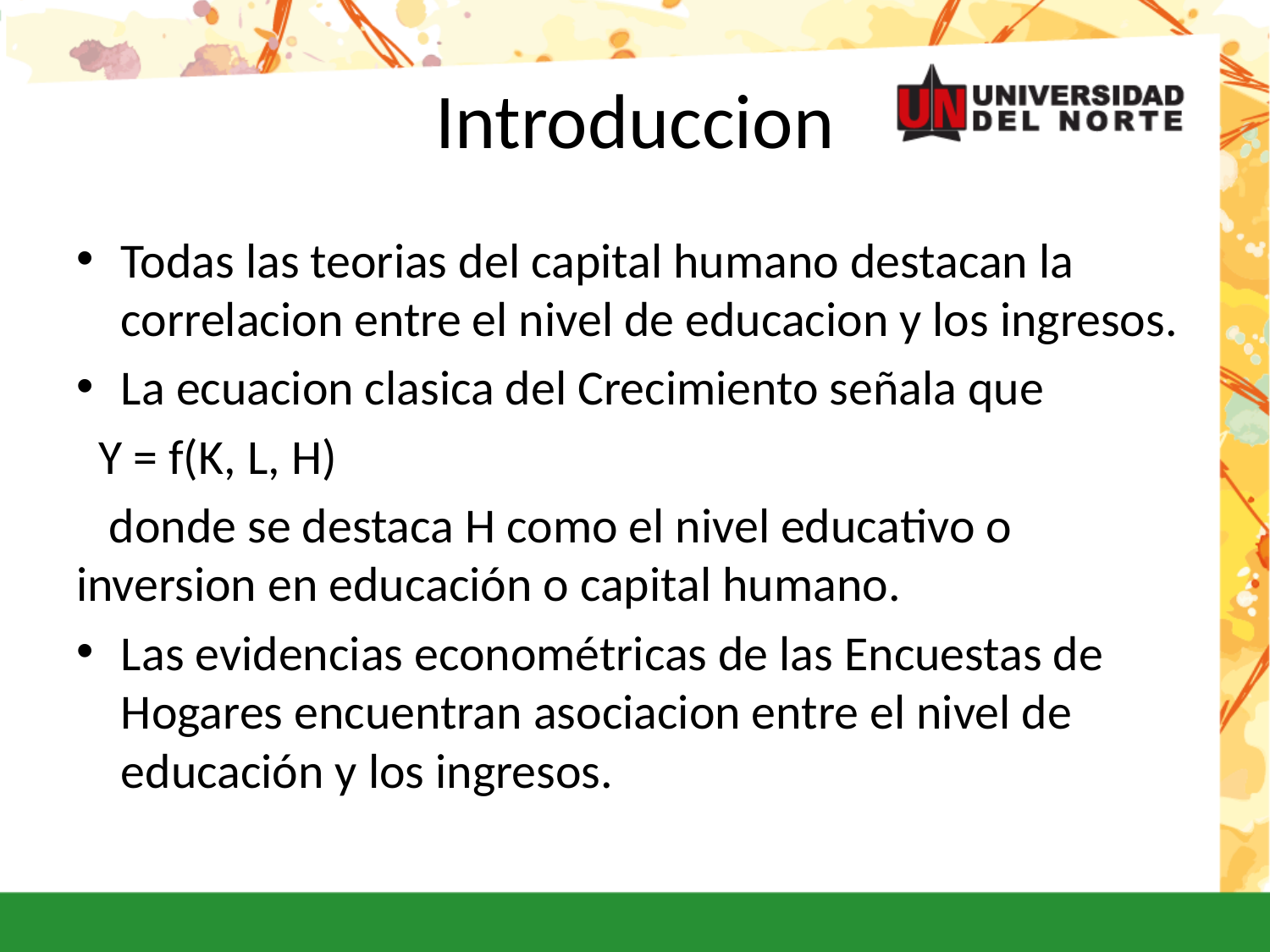

# Introduccion
Todas las teorias del capital humano destacan la correlacion entre el nivel de educacion y los ingresos.
La ecuacion clasica del Crecimiento señala que
  Y = f(K, L, H)
   donde se destaca H como el nivel educativo o       inversion en educación o capital humano.
Las evidencias econométricas de las Encuestas de Hogares encuentran asociacion entre el nivel de educación y los ingresos.